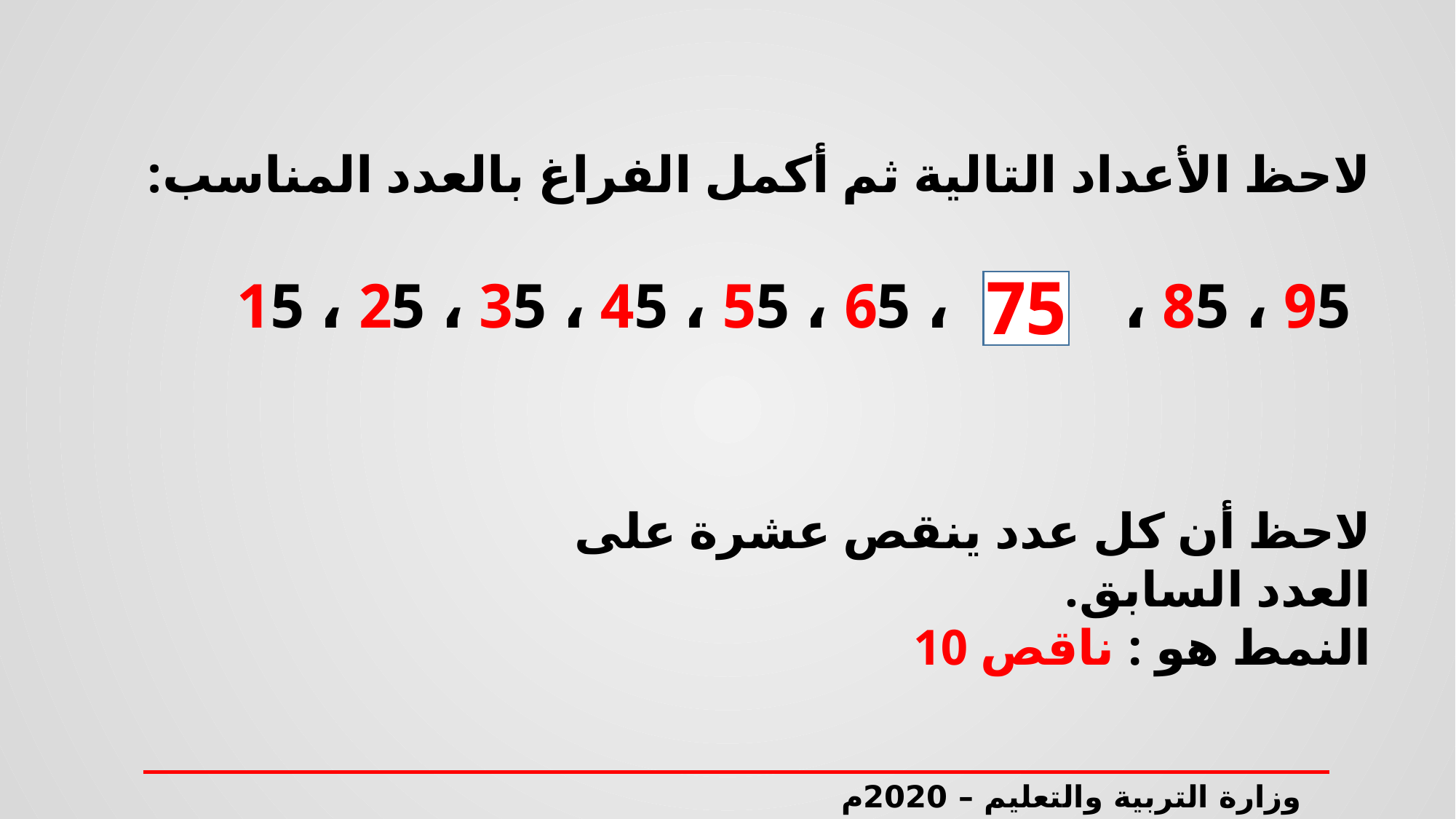

لاحظ الأعداد التالية ثم أكمل الفراغ بالعدد المناسب:
75
95 ، 85 ،           ، 65 ، 55 ، 45 ، 35 ، 25 ، 15

لاحظ أن كل عدد ينقص عشرة على العدد السابق.
النمط هو : ناقص 10
وزارة التربية والتعليم – 2020م